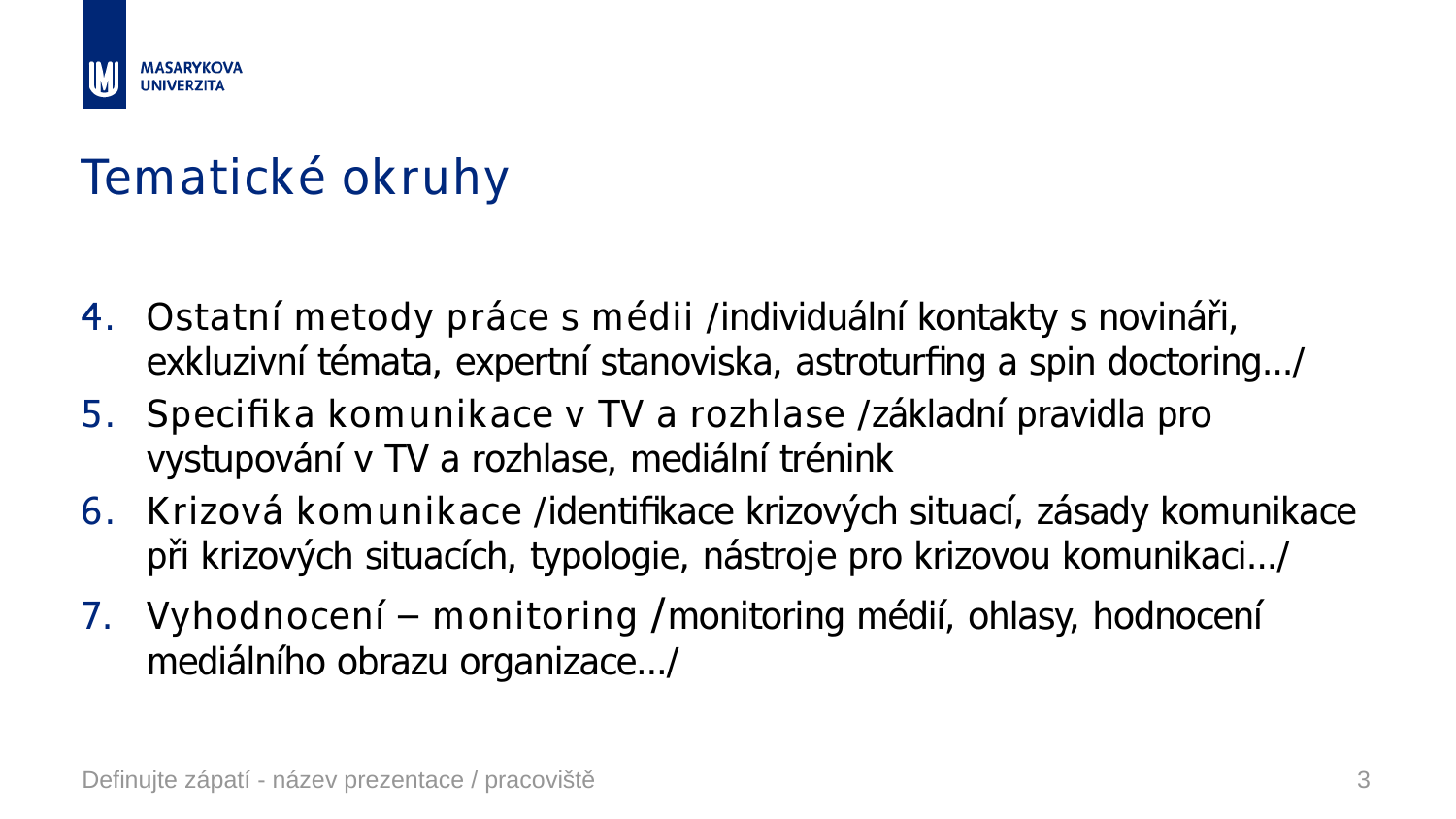

# Tematické okruhy

Ostatní metody práce s médii /individuální kontakty s novináři, exkluzivní témata, expertní stanoviska, astroturfing a spin doctoring…/
Specifika komunikace v TV a rozhlase /základní pravidla pro vystupování v TV a rozhlase, mediální trénink
Krizová komunikace /identifikace krizových situací, zásady komunikace při krizových situacích, typologie, nástroje pro krizovou komunikaci…/
Vyhodnocení – monitoring /monitoring médií, ohlasy, hodnocení mediálního obrazu organizace…/

Definujte zápatí - název prezentace / pracoviště
3